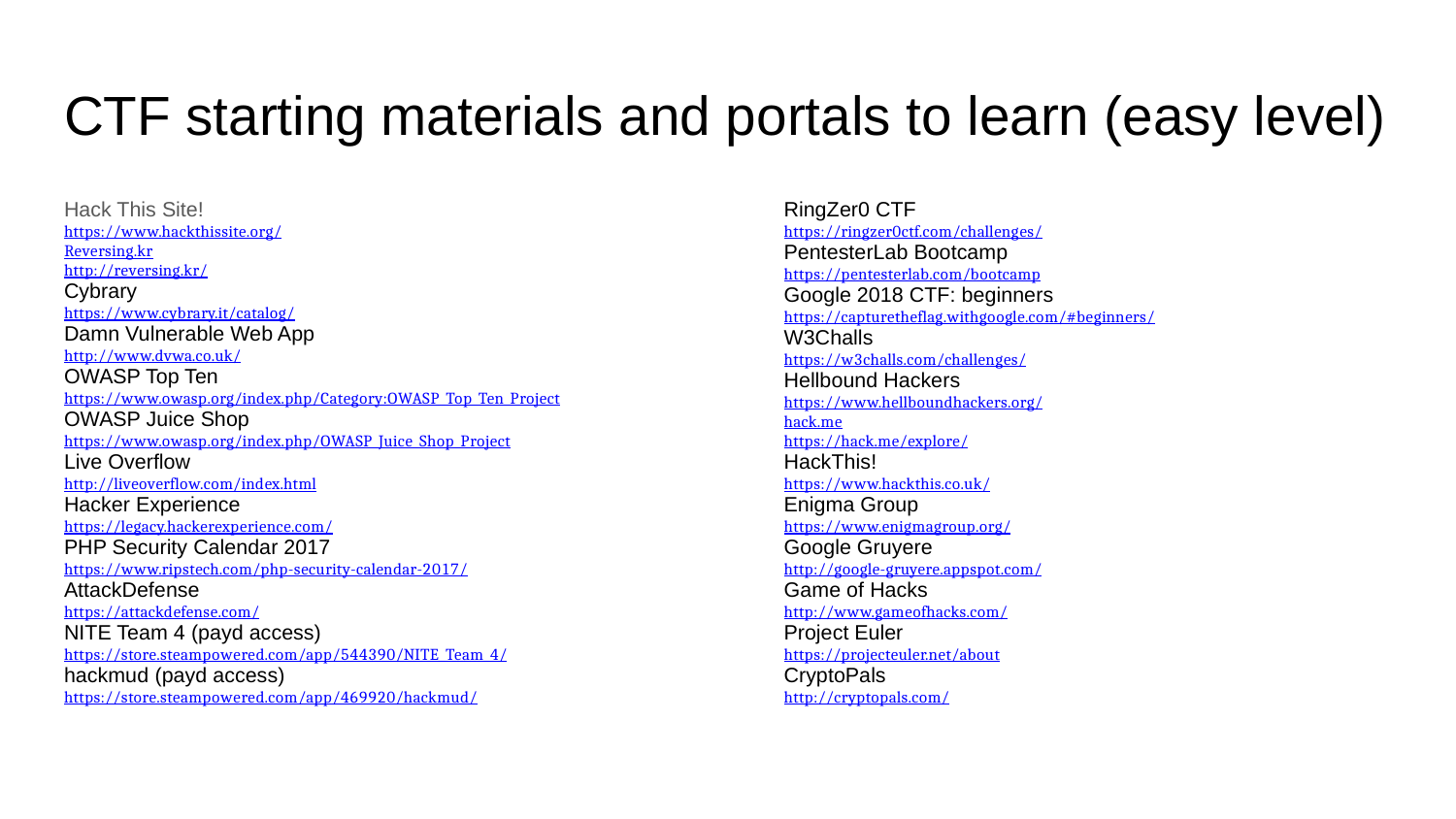

# CTF starting materials and portals to learn (easy level)
Hack This Site!
https://www.hackthissite.org/
Reversing.kr
http://reversing.kr/
Cybrary
https://www.cybrary.it/catalog/
Damn Vulnerable Web App
http://www.dvwa.co.uk/
OWASP Top Ten
https://www.owasp.org/index.php/Category:OWASP_Top_Ten_Project
OWASP Juice Shop
https://www.owasp.org/index.php/OWASP_Juice_Shop_Project
Live Overflow
http://liveoverflow.com/index.html
Hacker Experience
https://legacy.hackerexperience.com/
PHP Security Calendar 2017
https://www.ripstech.com/php-security-calendar-2017/
AttackDefense
https://attackdefense.com/
NITE Team 4 (payd access)
https://store.steampowered.com/app/544390/NITE_Team_4/
hackmud (payd access)
https://store.steampowered.com/app/469920/hackmud/
RingZer0 CTF
https://ringzer0ctf.com/challenges/
PentesterLab Bootcamp
https://pentesterlab.com/bootcamp
Google 2018 CTF: beginners
https://capturetheflag.withgoogle.com/#beginners/
W3Challs
https://w3challs.com/challenges/
Hellbound Hackers
https://www.hellboundhackers.org/
hack.me
https://hack.me/explore/
HackThis!
https://www.hackthis.co.uk/
Enigma Group
https://www.enigmagroup.org/
Google Gruyere
http://google-gruyere.appspot.com/
Game of Hacks
http://www.gameofhacks.com/
Project Euler
https://projecteuler.net/about
CryptoPals
http://cryptopals.com/